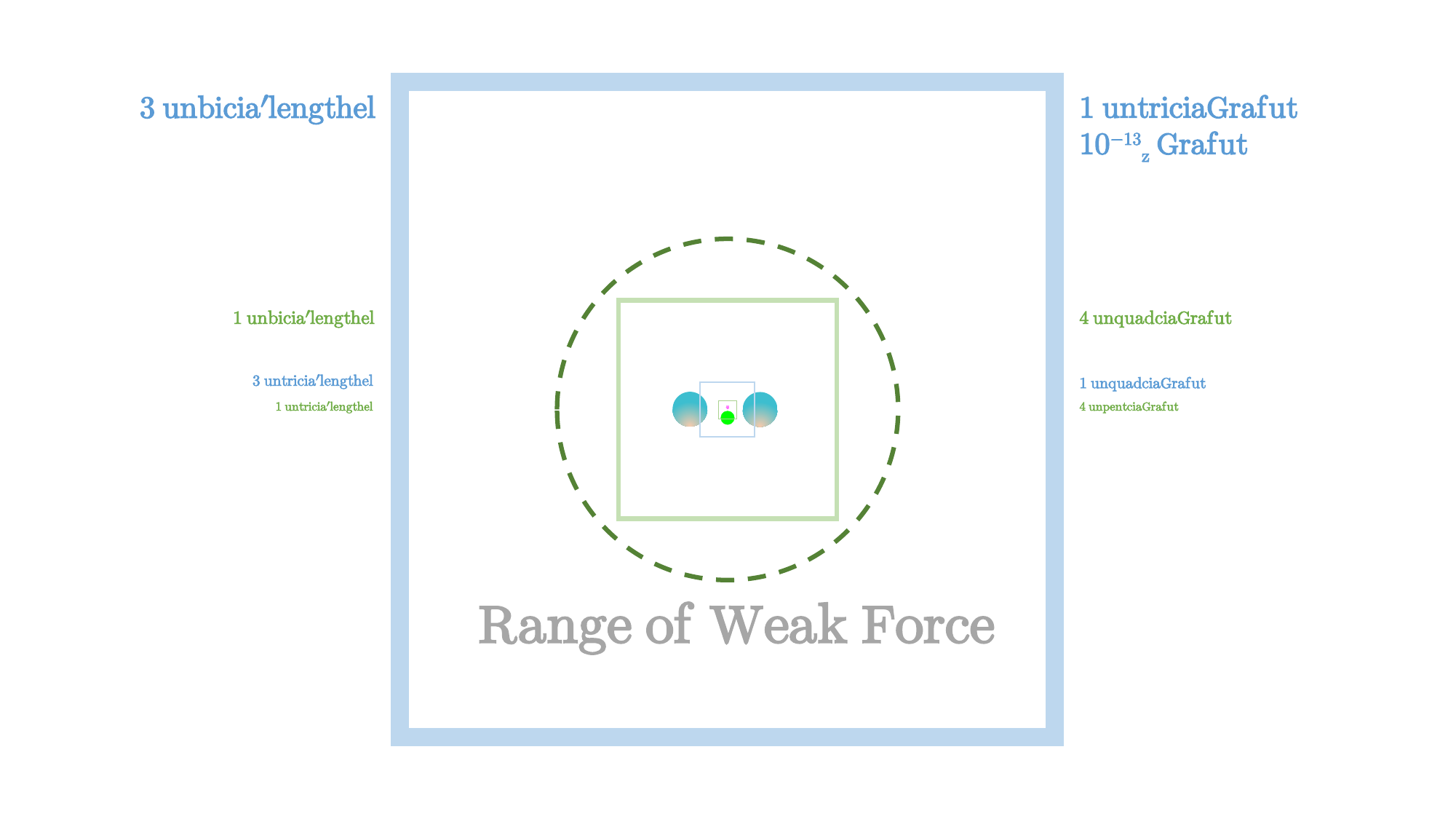

1 untriciaGrafut
10−13z Grafut
3 unbicia′lengthel

1 unbicia′lengthel

4 unquadciaGrafut
3 untricia′lengthel
1 unquadciaGrafut

1 untricia′lengthel
4 unpentciaGrafut

Range of Weak Force